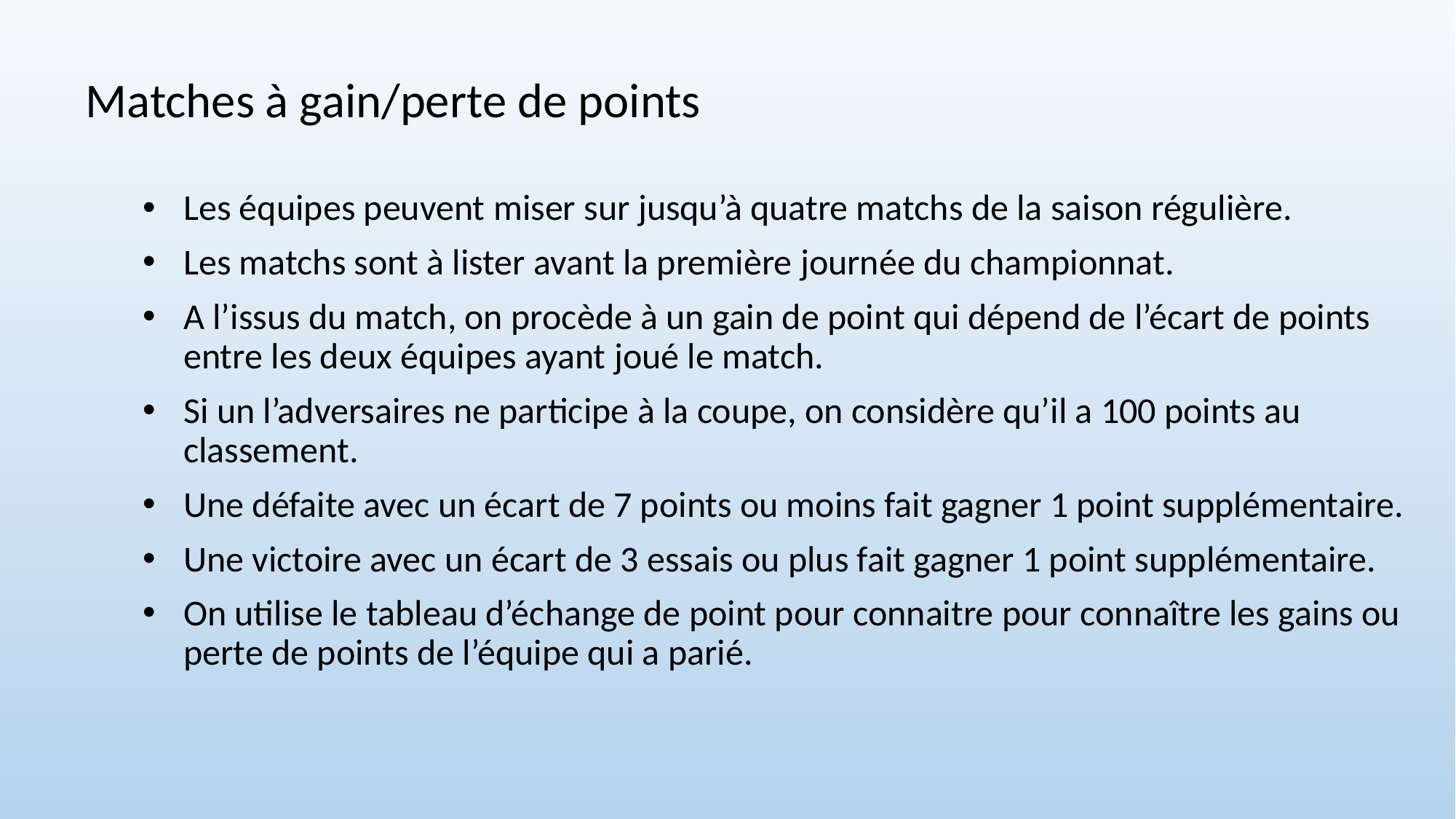

Matches à gain/perte de points
Les équipes peuvent miser sur jusqu’à quatre matchs de la saison régulière.
Les matchs sont à lister avant la première journée du championnat.
A l’issus du match, on procède à un gain de point qui dépend de l’écart de points entre les deux équipes ayant joué le match.
Si un l’adversaires ne participe à la coupe, on considère qu’il a 100 points au classement.
Une défaite avec un écart de 7 points ou moins fait gagner 1 point supplémentaire.
Une victoire avec un écart de 3 essais ou plus fait gagner 1 point supplémentaire.
On utilise le tableau d’échange de point pour connaitre pour connaître les gains ou perte de points de l’équipe qui a parié.